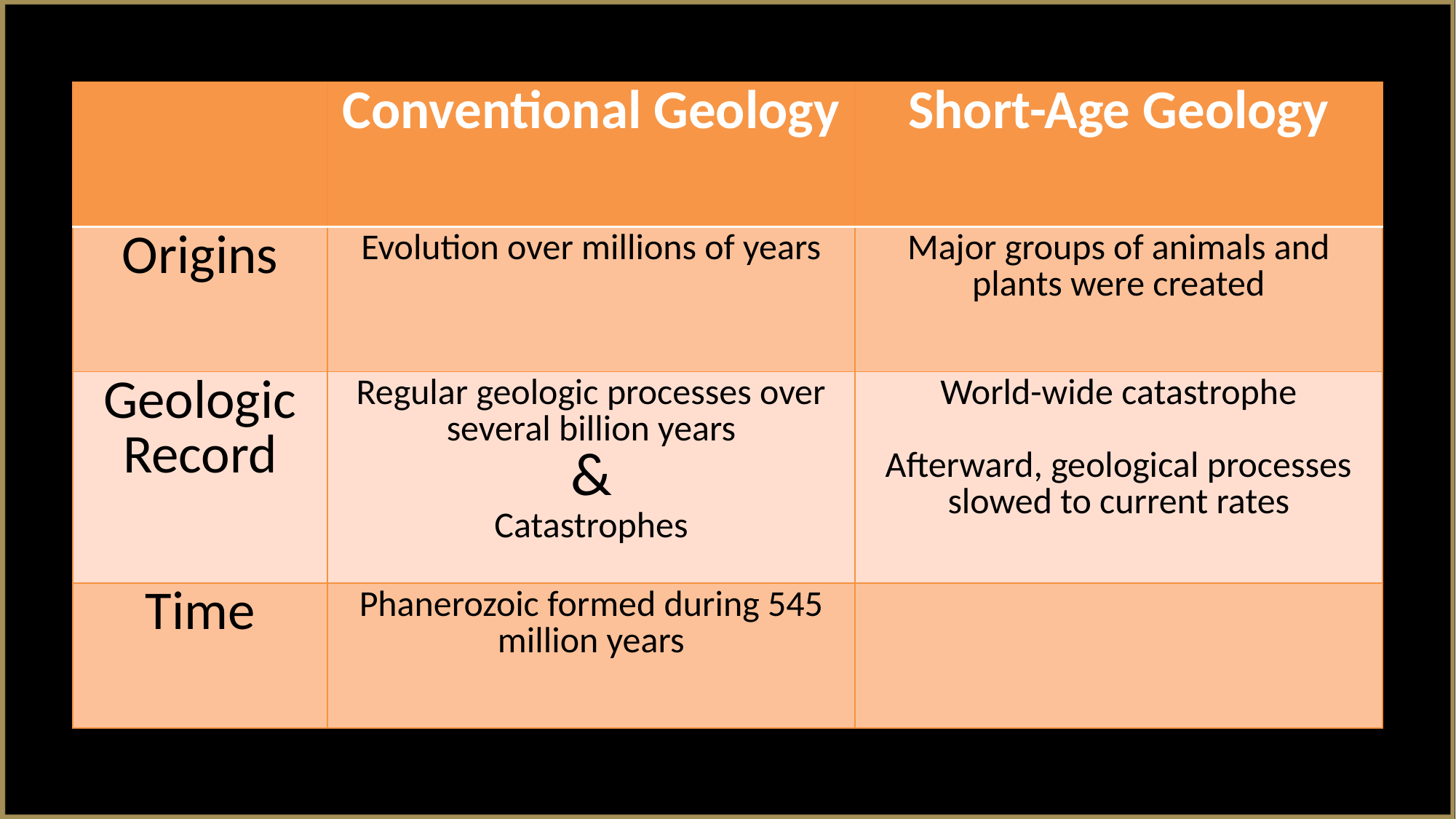

|  | Conventional Geology | Short-Age Geology |
| --- | --- | --- |
| Origins | Evolution over millions of years | Major groups of animals and plants were created |
| Geologic Record | Regular geologic processes over several billion years & Catastrophes | World-wide catastrophe Afterward, geological processes slowed to current rates |
| Time | Phanerozoic formed during 545 million years |  |